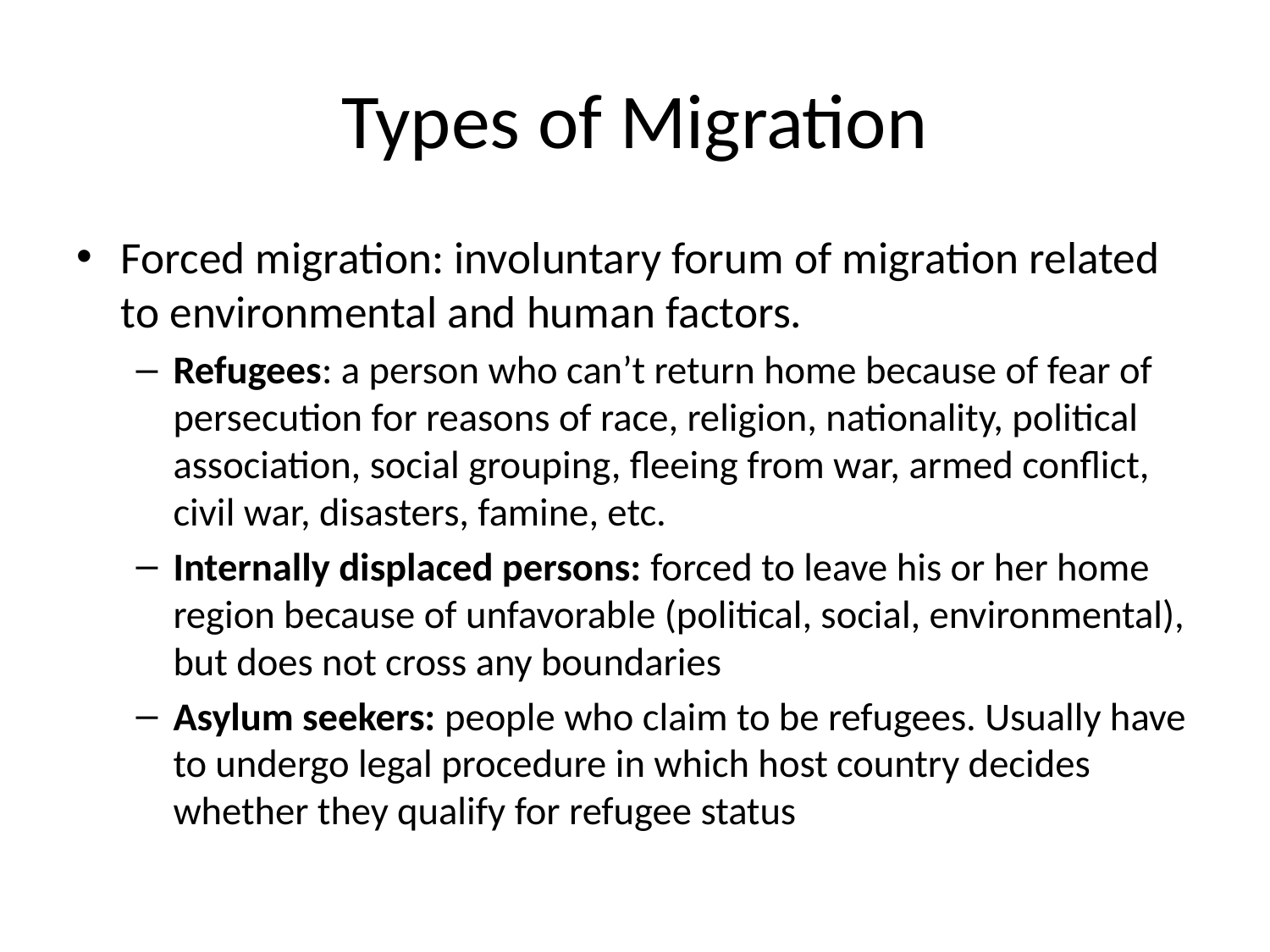

# Types of Migration
Forced migration: involuntary forum of migration related to environmental and human factors.
Refugees: a person who can’t return home because of fear of persecution for reasons of race, religion, nationality, political association, social grouping, fleeing from war, armed conflict, civil war, disasters, famine, etc.
Internally displaced persons: forced to leave his or her home region because of unfavorable (political, social, environmental), but does not cross any boundaries
Asylum seekers: people who claim to be refugees. Usually have to undergo legal procedure in which host country decides whether they qualify for refugee status